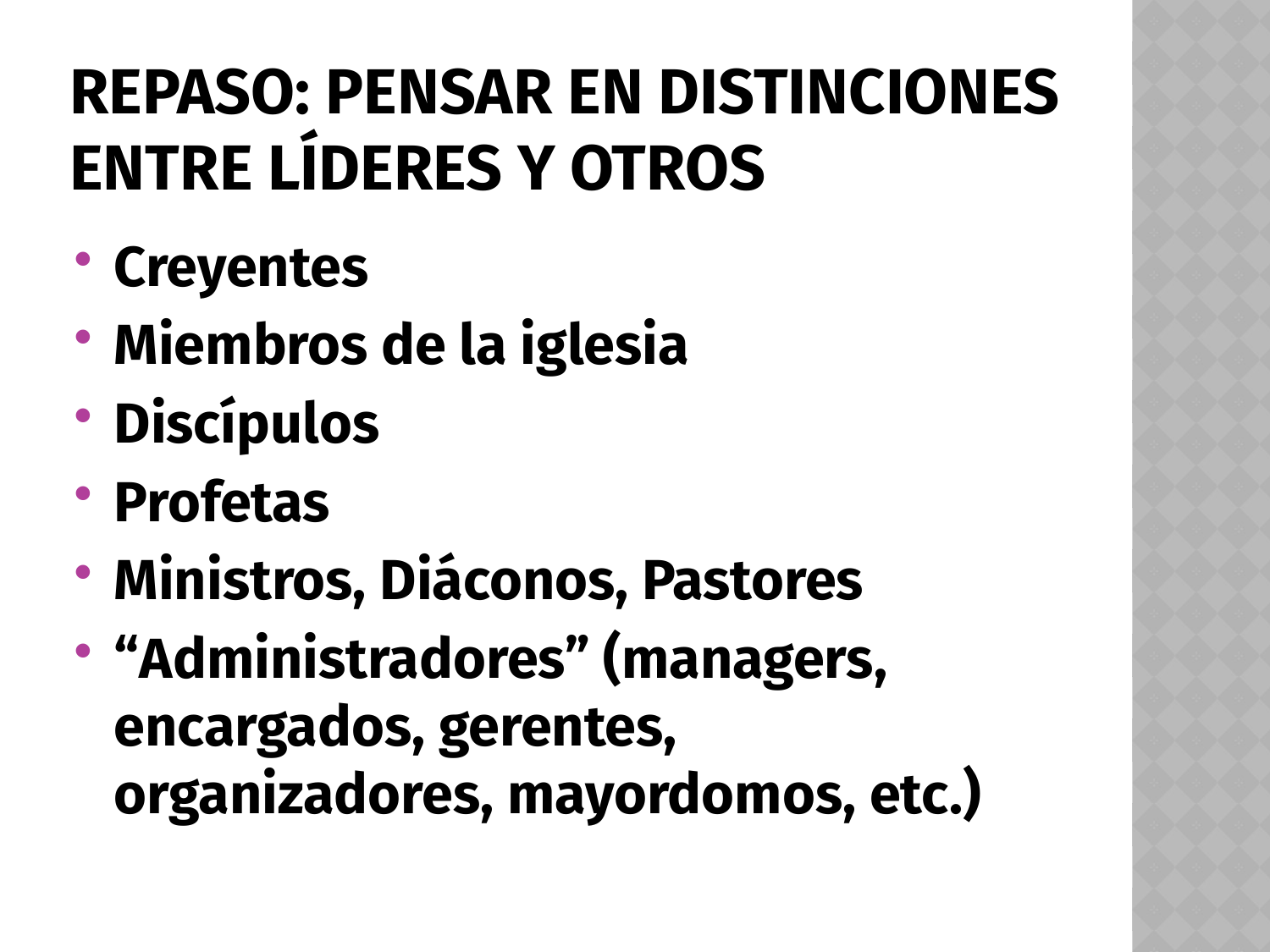

# REPASO: Pensar en Distinciones entre Líderes y otros
Creyentes
Miembros de la iglesia
Discípulos
Profetas
Ministros, Diáconos, Pastores
“Administradores” (managers, encargados, gerentes, organizadores, mayordomos, etc.)